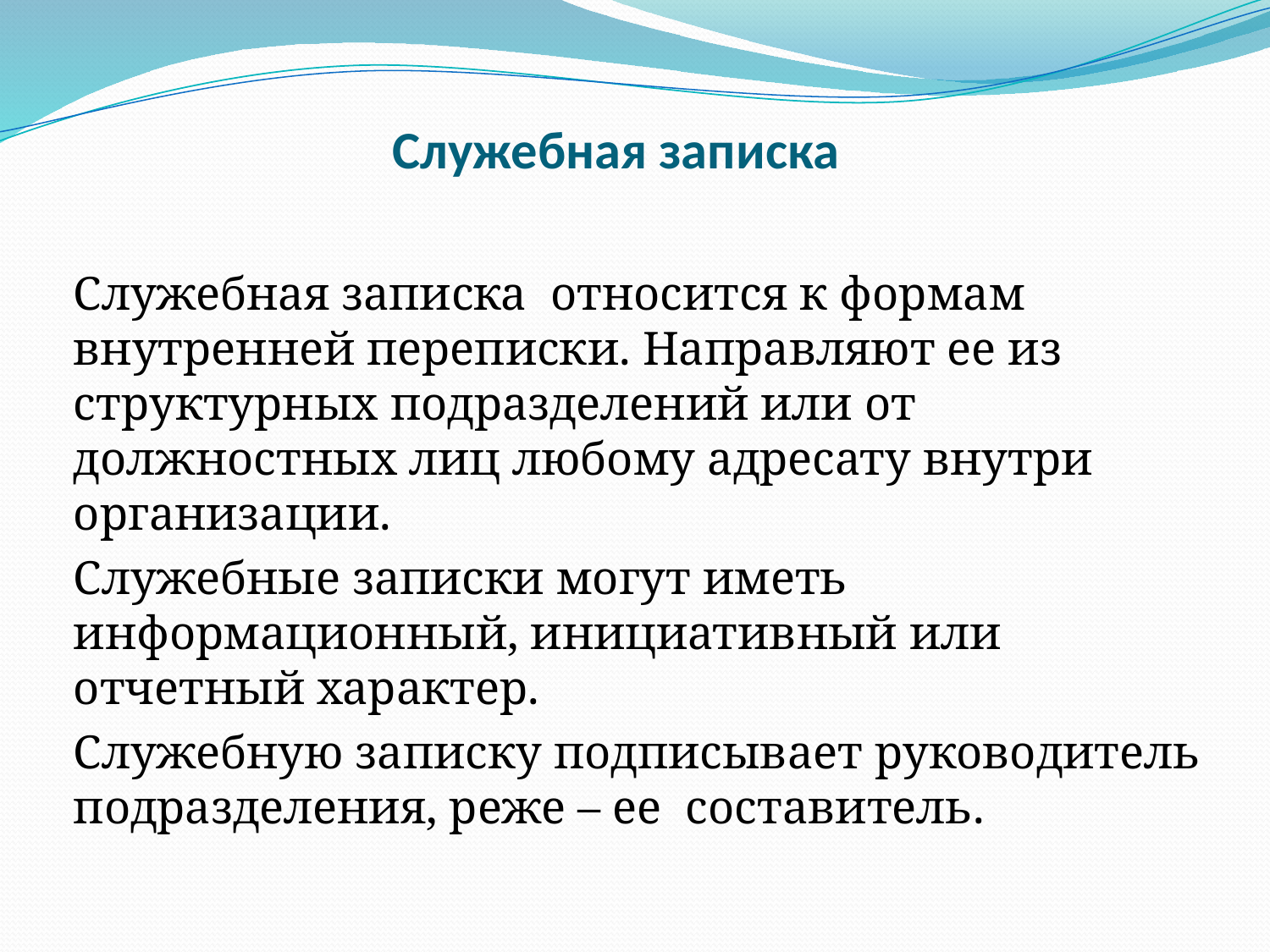

# Служебная записка
Служебная записка  относится к формам внутренней переписки. Направляют ее из структурных подразделений или от должностных лиц любому адресату внутри организации.
Служебные записки могут иметь информационный, инициативный или отчетный характер.
Служебную записку подписывает руководитель подразделения, реже – ее  составитель.